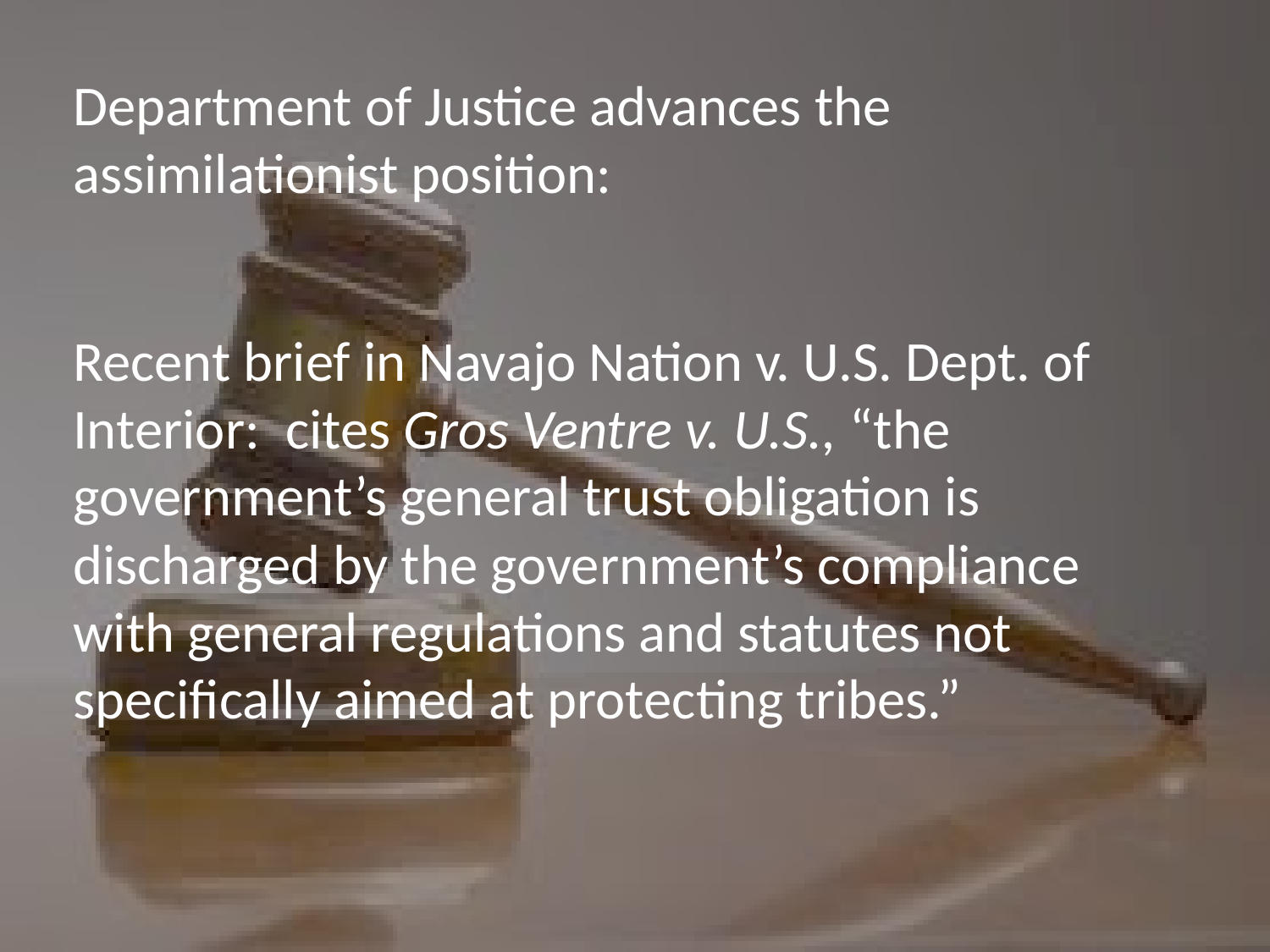

Department of Justice advances the assimilationist position:

Recent brief in Navajo Nation v. U.S. Dept. of Interior:  cites Gros Ventre v. U.S., “the government’s general trust obligation is discharged by the government’s compliance with general regulations and statutes not specifically aimed at protecting tribes.”